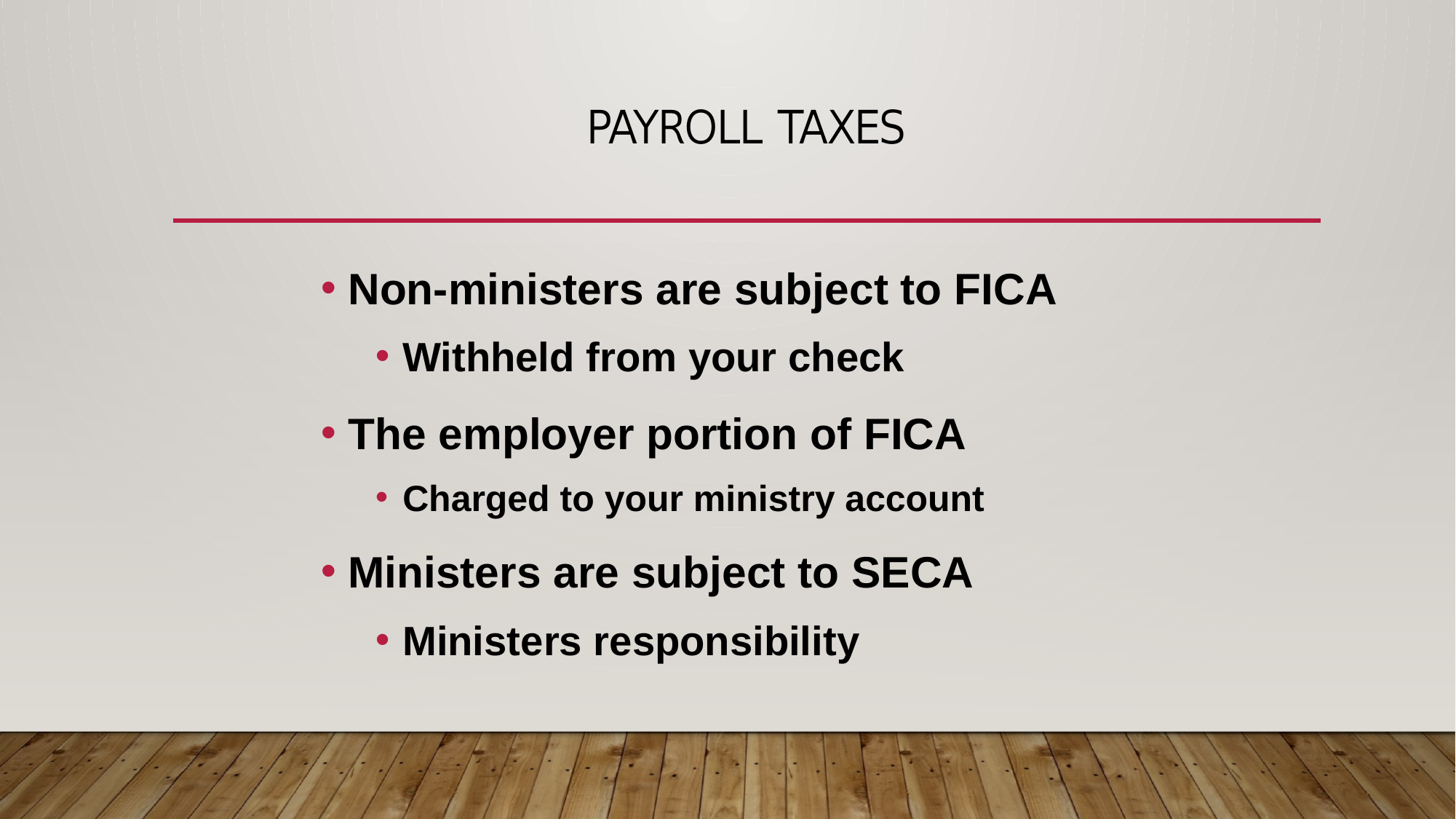

# Payroll Taxes
Non-ministers are subject to FICA
Withheld from your check
The employer portion of FICA
Charged to your ministry account
Ministers are subject to SECA
Ministers responsibility